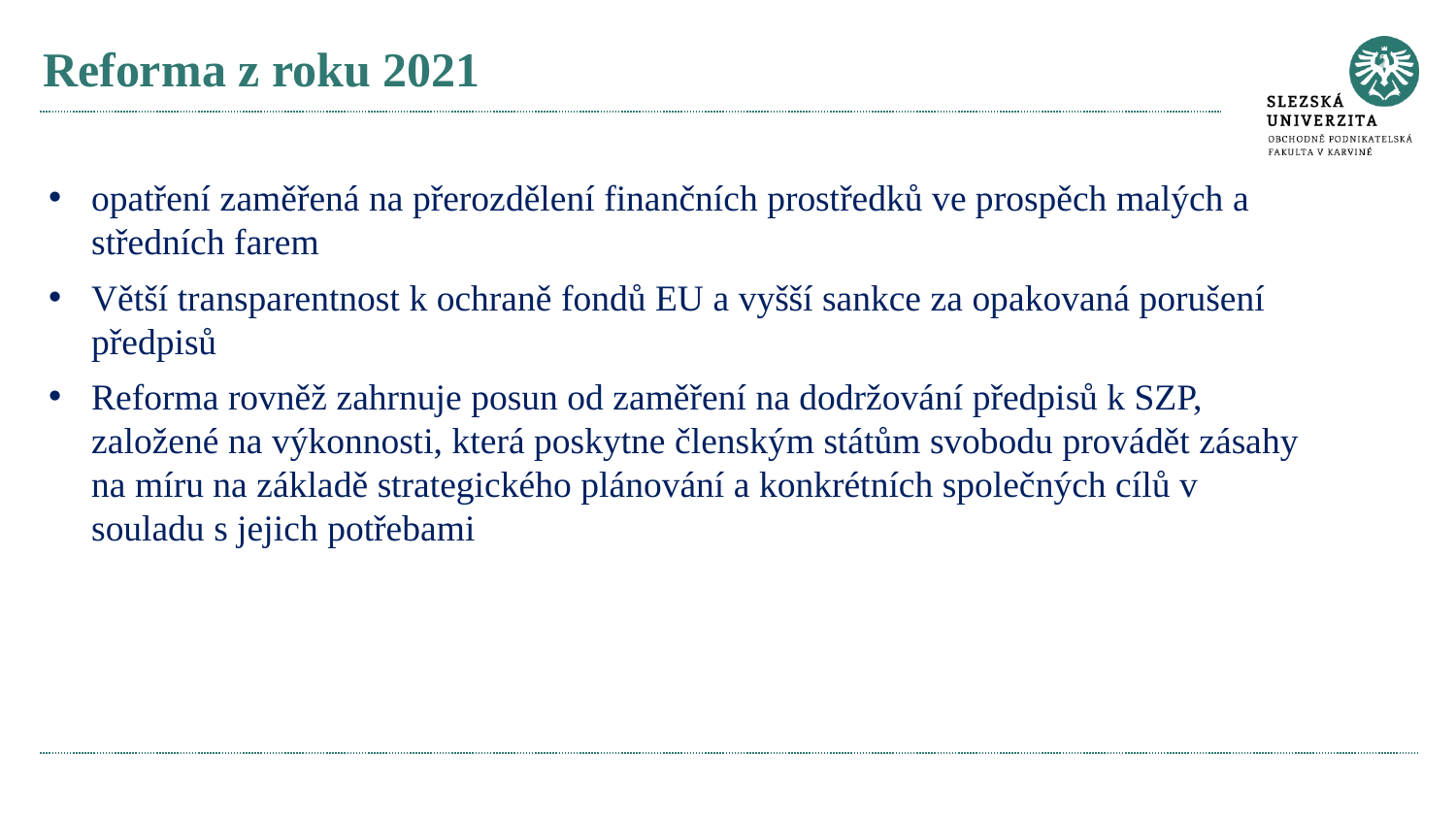

# Reforma z roku 2021

opatření zaměřená na přerozdělení finančních prostředků ve prospěch malých a středních farem
Větší transparentnost k ochraně fondů EU a vyšší sankce za opakovaná porušení předpisů
Reforma rovněž zahrnuje posun od zaměření na dodržování předpisů k SZP, založené na výkonnosti, která poskytne členským státům svobodu provádět zásahy na míru na základě strategického plánování a konkrétních společných cílů v souladu s jejich potřebami